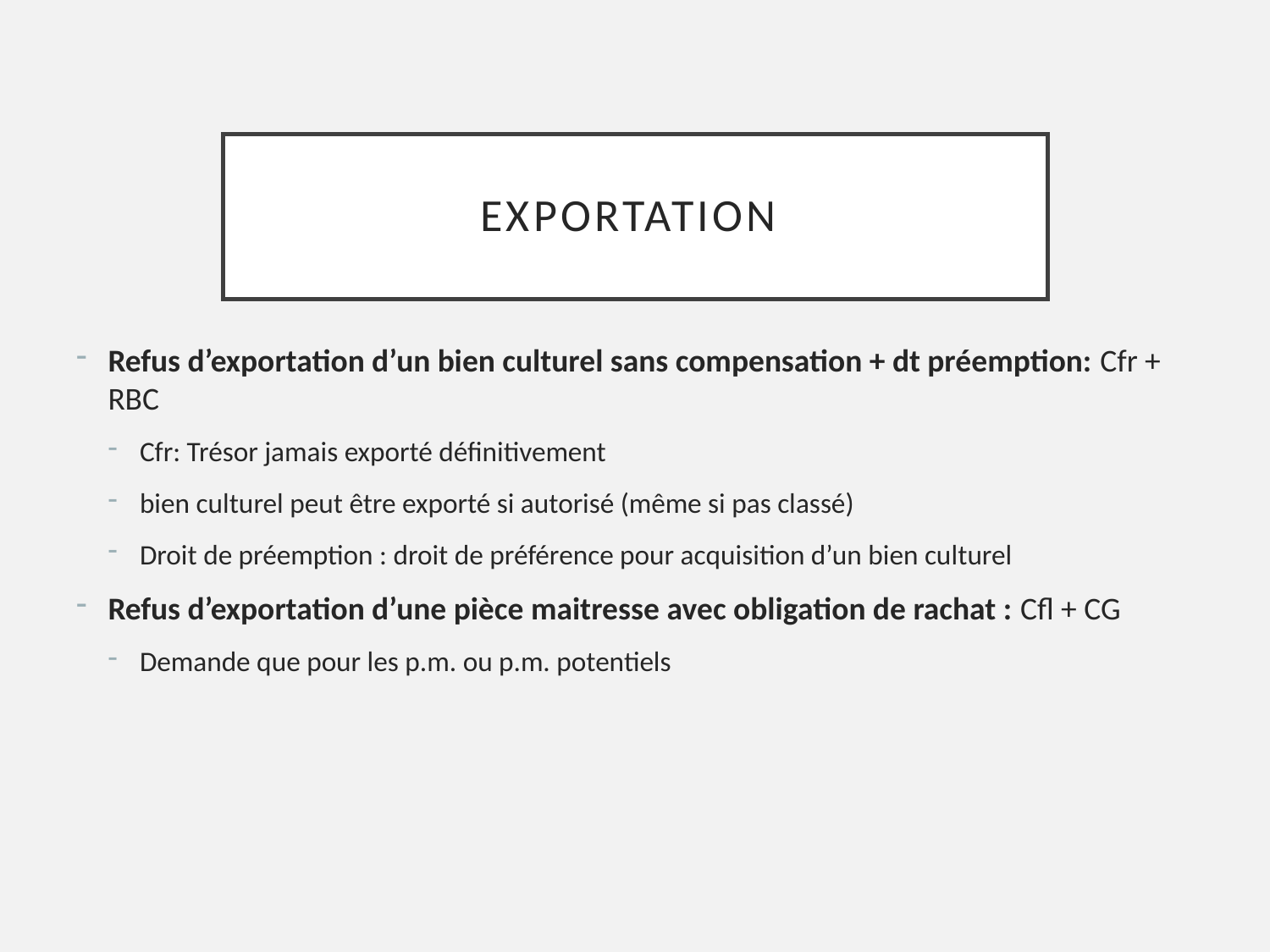

# Exportation

Refus d’exportation d’un bien culturel sans compensation + dt préemption: Cfr + RBC
Cfr: Trésor jamais exporté définitivement
bien culturel peut être exporté si autorisé (même si pas classé)
Droit de préemption : droit de préférence pour acquisition d’un bien culturel
Refus d’exportation d’une pièce maitresse avec obligation de rachat : Cfl + CG
Demande que pour les p.m. ou p.m. potentiels